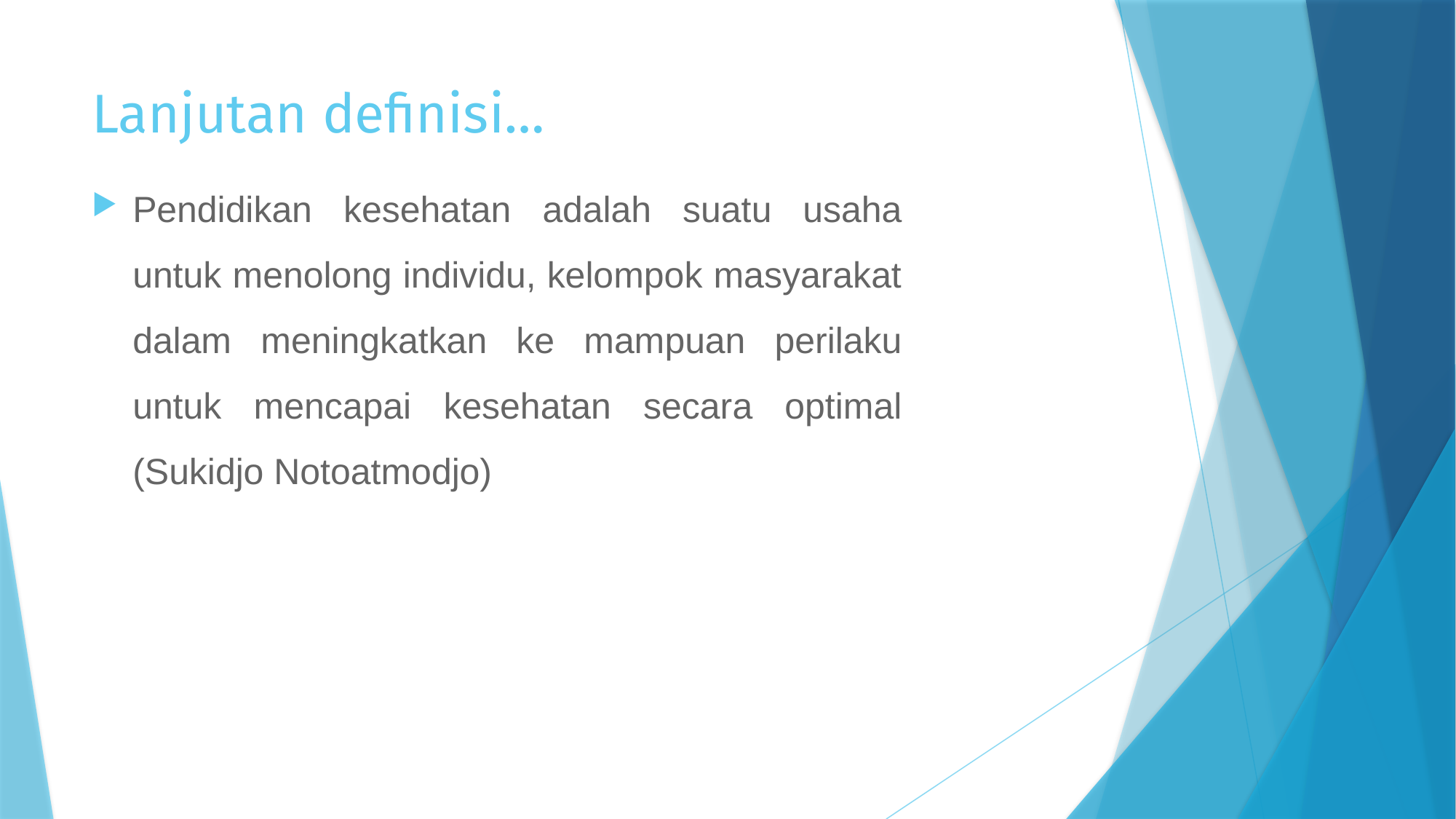

# Lanjutan definisi…
Pendidikan kesehatan adalah suatu usaha untuk menolong individu, kelompok masyarakat dalam meningkatkan ke mampuan perilaku untuk mencapai kesehatan secara optimal (Sukidjo Notoatmodjo)